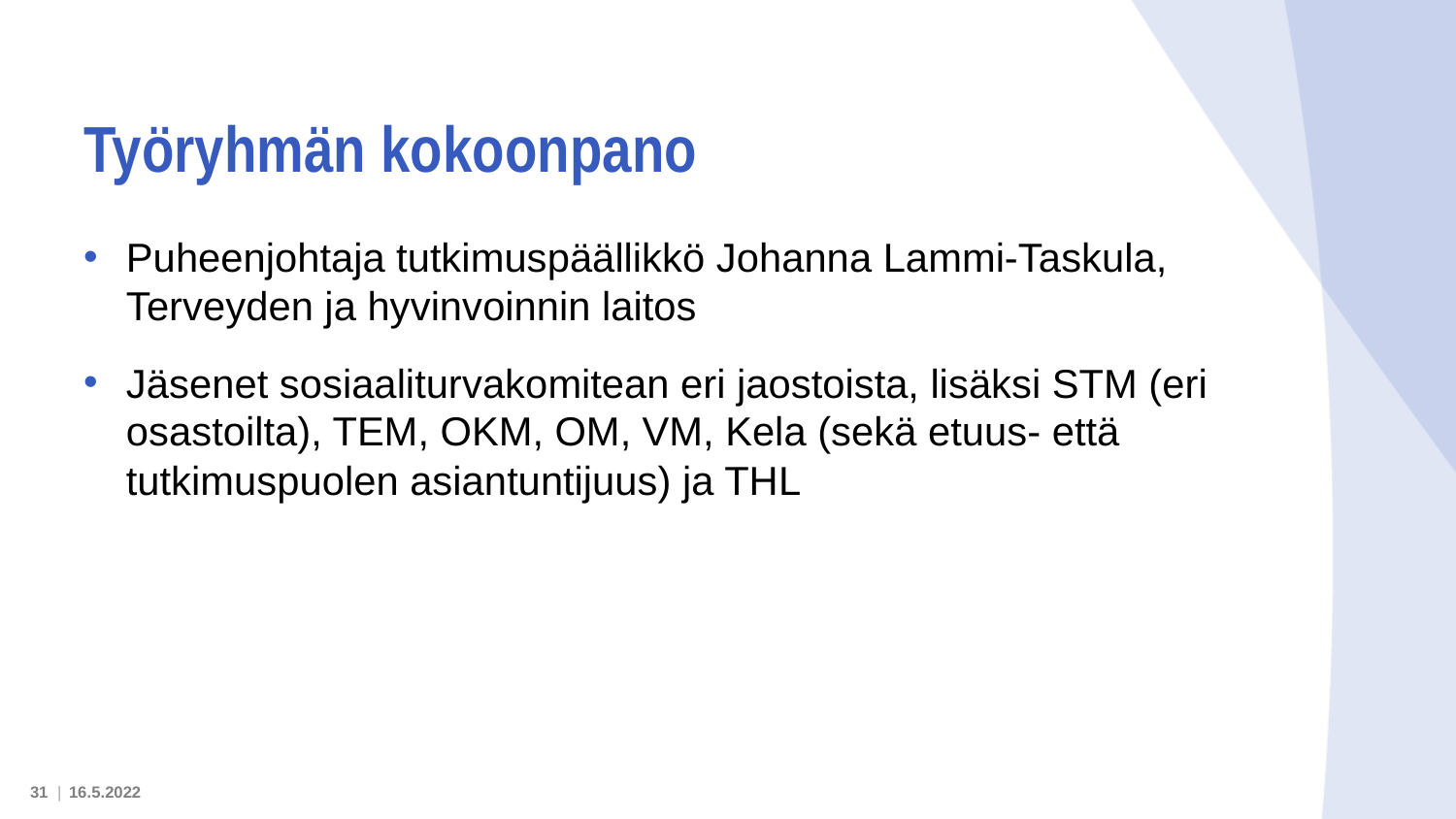

# Työryhmän kokoonpano
Puheenjohtaja tutkimuspäällikkö Johanna Lammi-Taskula, Terveyden ja hyvinvoinnin laitos
Jäsenet sosiaaliturvakomitean eri jaostoista, lisäksi STM (eri osastoilta), TEM, OKM, OM, VM, Kela (sekä etuus- että tutkimuspuolen asiantuntijuus) ja THL

31  |
16.5.2022